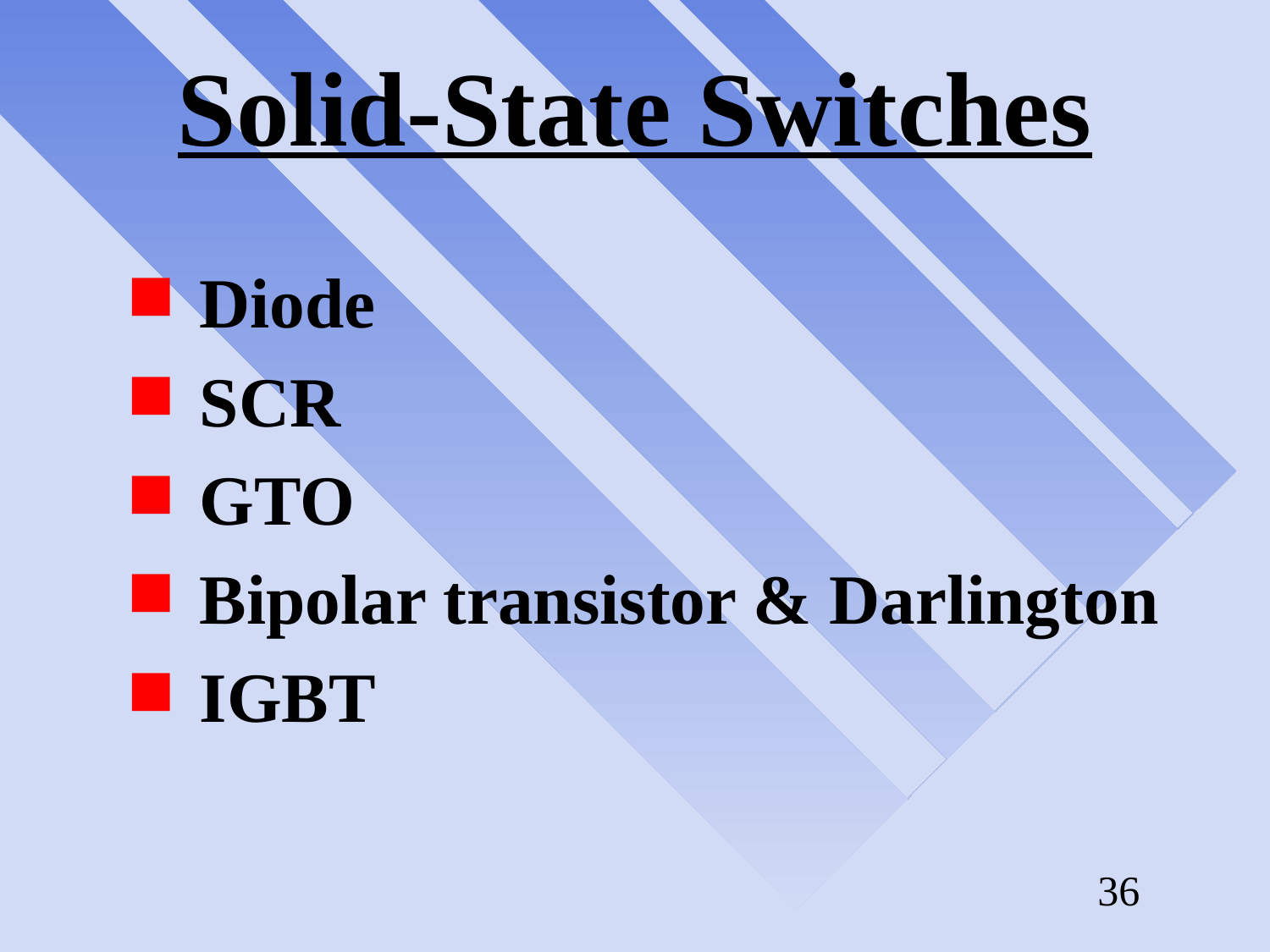

# Solid-State Switches
Diode
SCR
GTO
Bipolar transistor & Darlington
IGBT